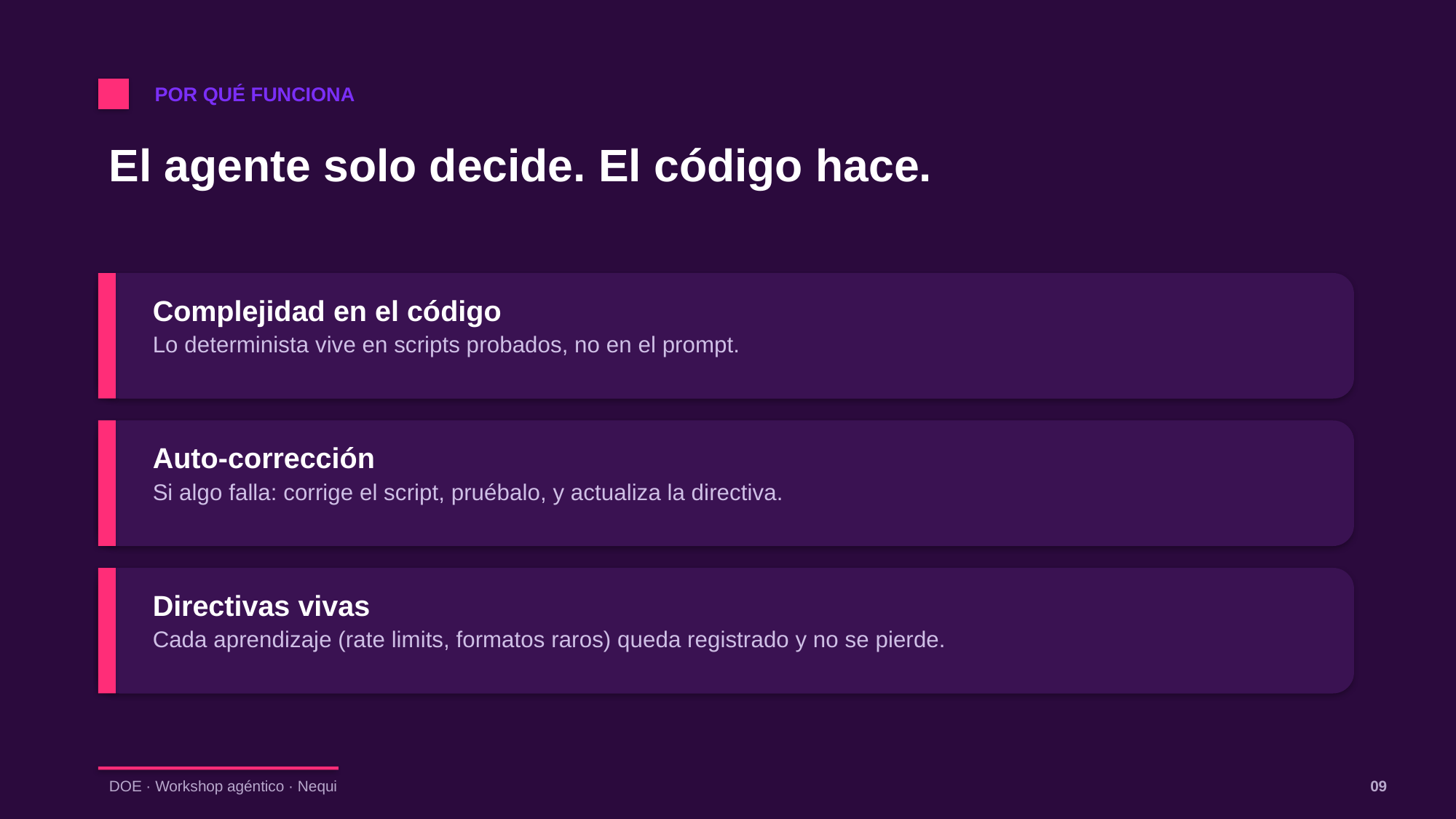

POR QUÉ FUNCIONA

El agente solo decide. El código hace.

Complejidad en el código
Lo determinista vive en scripts probados, no en el prompt.

Auto-corrección
Si algo falla: corrige el script, pruébalo, y actualiza la directiva.

Directivas vivas
Cada aprendizaje (rate limits, formatos raros) queda registrado y no se pierde.

DOE · Workshop agéntico · Nequi
09